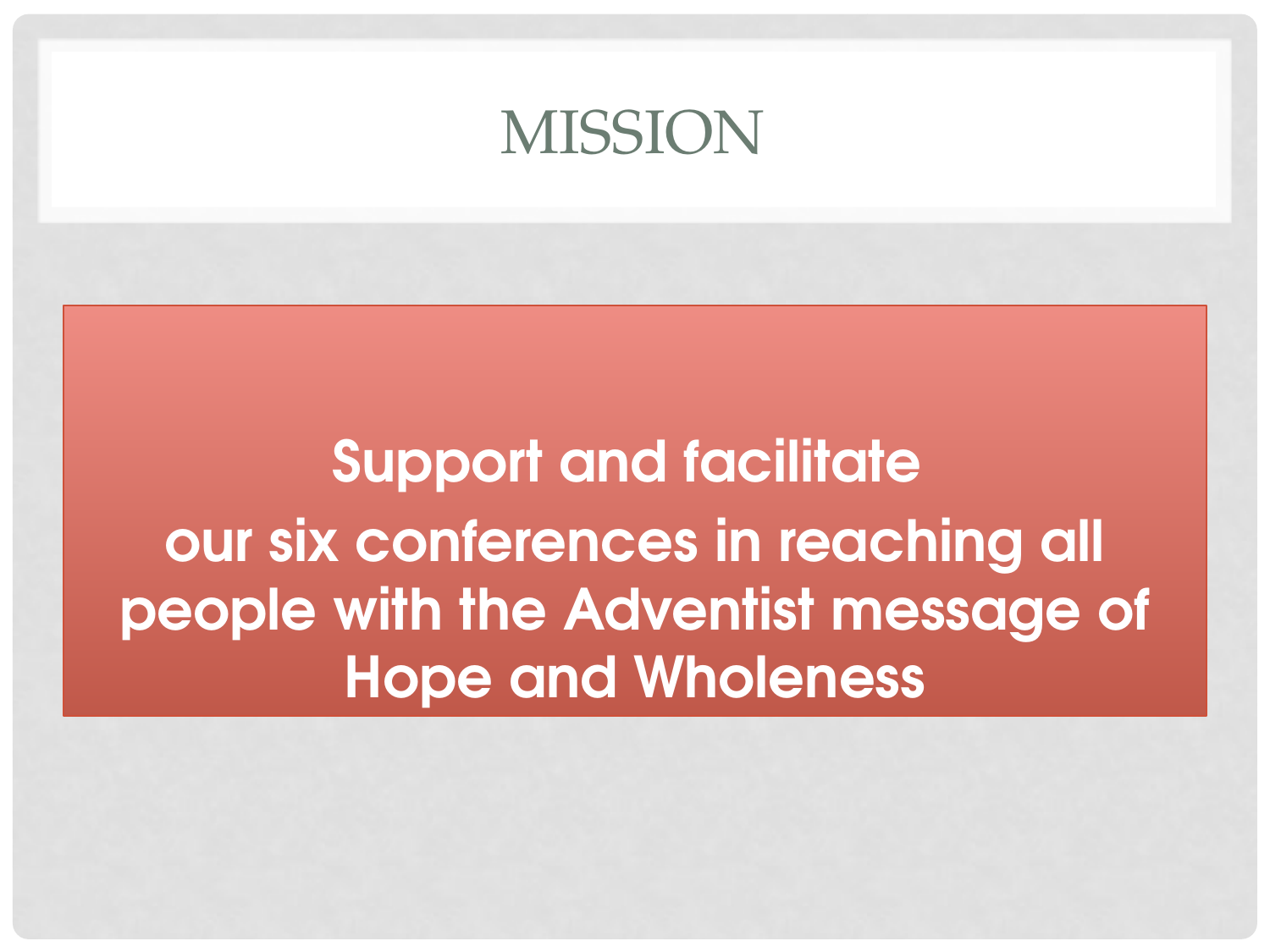

# MISSION

Support and facilitate
our six conferences in reaching all people with the Adventist message of Hope and Wholeness